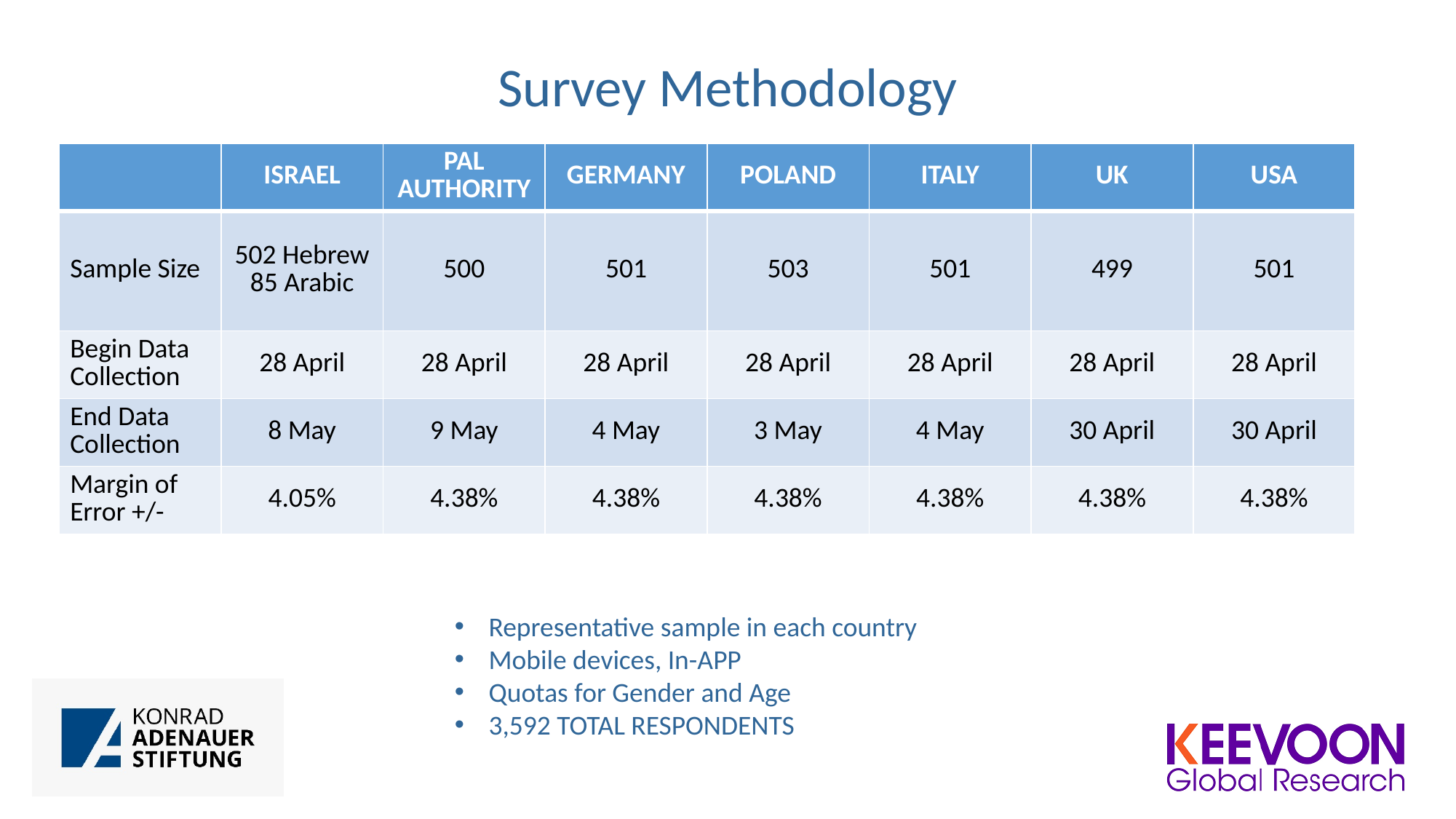

# Survey Methodology
|  | ISRAEL | PAL AUTHORITY | GERMANY | POLAND | ITALY | UK | USA |
| --- | --- | --- | --- | --- | --- | --- | --- |
| Sample Size | 502 Hebrew 85 Arabic | 500 | 501 | 503 | 501 | 499 | 501 |
| Begin Data Collection | 28 April | 28 April | 28 April | 28 April | 28 April | 28 April | 28 April |
| End Data Collection | 8 May | 9 May | 4 May | 3 May | 4 May | 30 April | 30 April |
| Margin of Error +/- | 4.05% | 4.38% | 4.38% | 4.38% | 4.38% | 4.38% | 4.38% |
Representative sample in each country
Mobile devices, In-APP
Quotas for Gender and Age
3,592 TOTAL RESPONDENTS